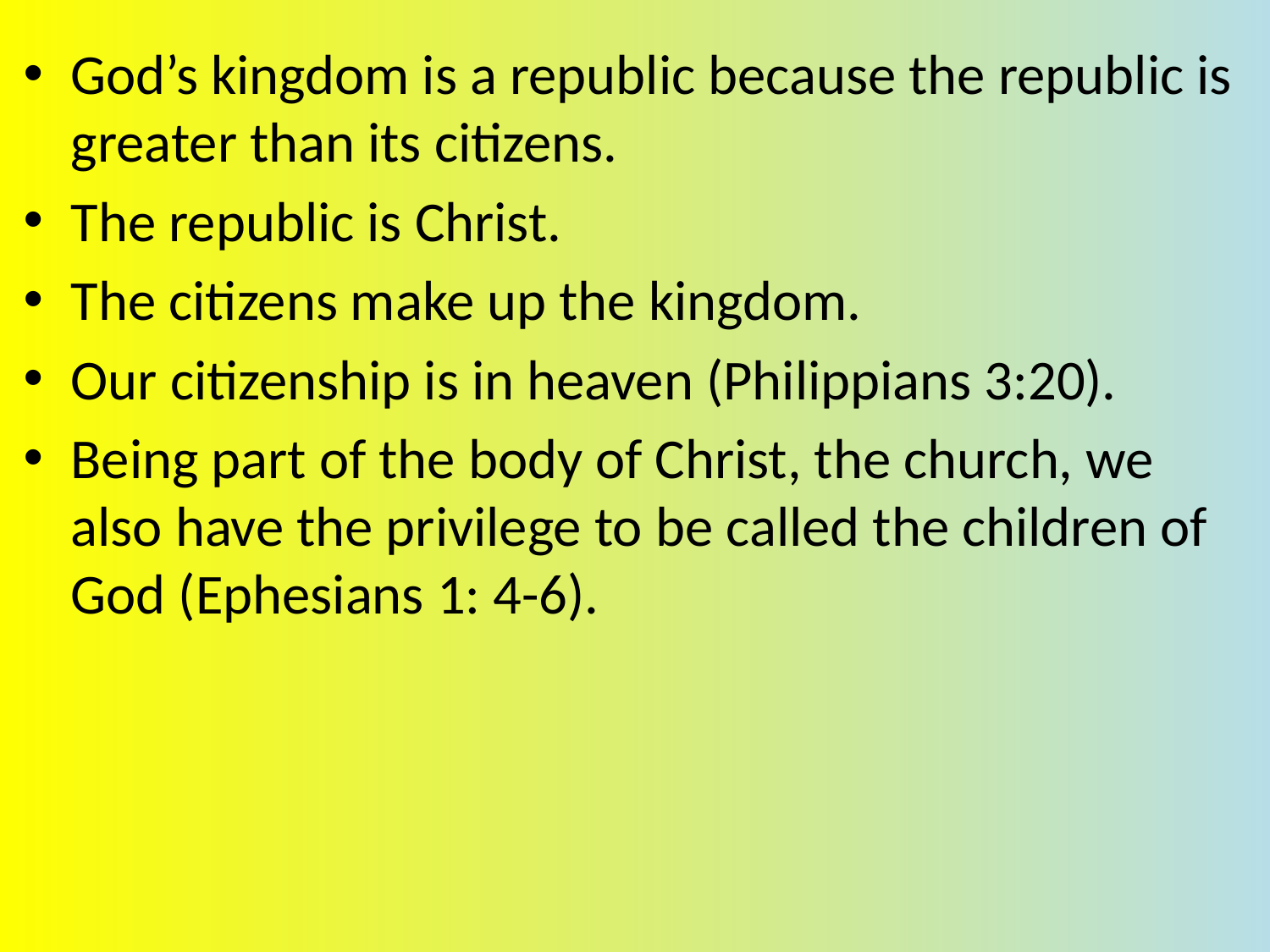

God’s kingdom is a republic because the republic is greater than its citizens.
The republic is Christ.
The citizens make up the kingdom.
Our citizenship is in heaven (Philippians 3:20).
Being part of the body of Christ, the church, we also have the privilege to be called the children of God (Ephesians 1: 4-6).